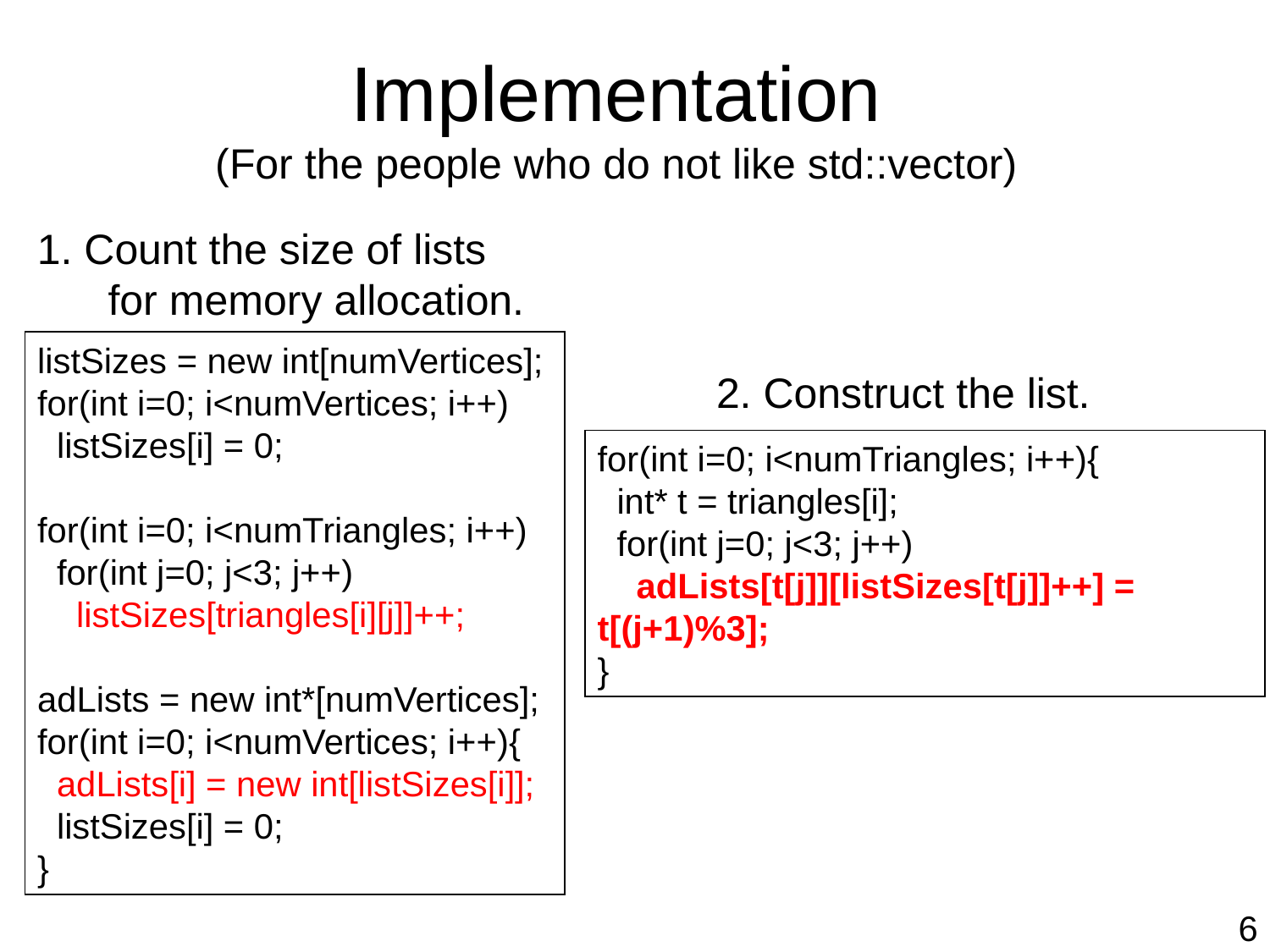

# Implementation (For the people who do not like std::vector)
1. Count the size of lists
      for memory allocation.
listSizes = new int[numVertices];
for(int i=0; i<numVertices; i++)
  listSizes[i] = 0;

for(int i=0; i<numTriangles; i++)
  for(int j=0; j<3; j++)
    listSizes[triangles[i][j]]++;

adLists = new int*[numVertices];
for(int i=0; i<numVertices; i++){
  adLists[i] = new int[listSizes[i]];
  listSizes[i] = 0;
}
2. Construct the list.
for(int i=0; i<numTriangles; i++){
  int* t = triangles[i];
  for(int j=0; j<3; j++)
    adLists[t[j]][listSizes[t[j]]++] = t[(j+1)%3];
}
6